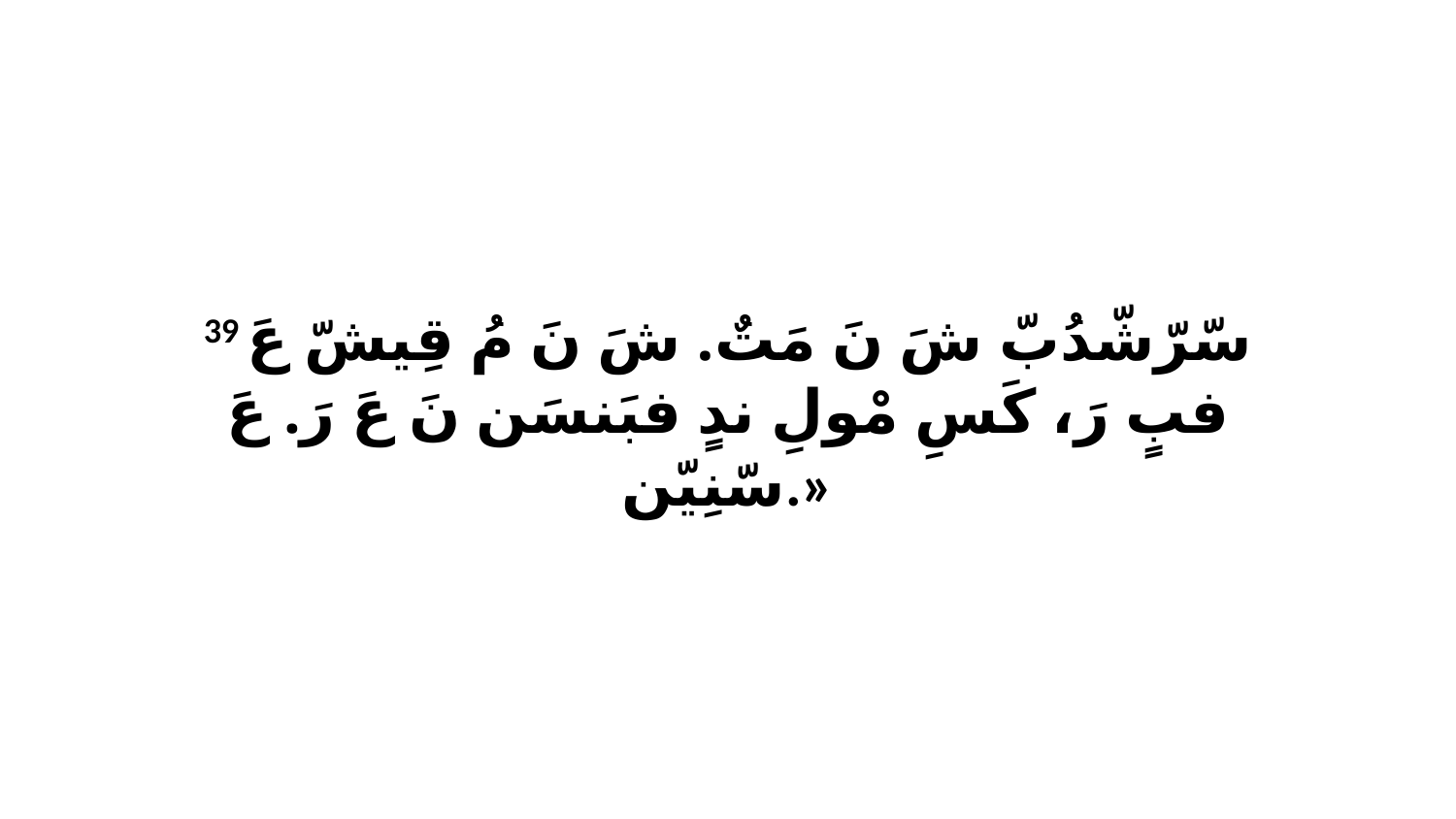

39 سّرّشّدُبّ شَ نَ مَتٌ. شَ نَ مُ قِيشّ عَ فبٍ رَ، كَسِ مْولِ ندٍ فبَنسَن نَ عَ رَ. عَ سّنِيّن.»